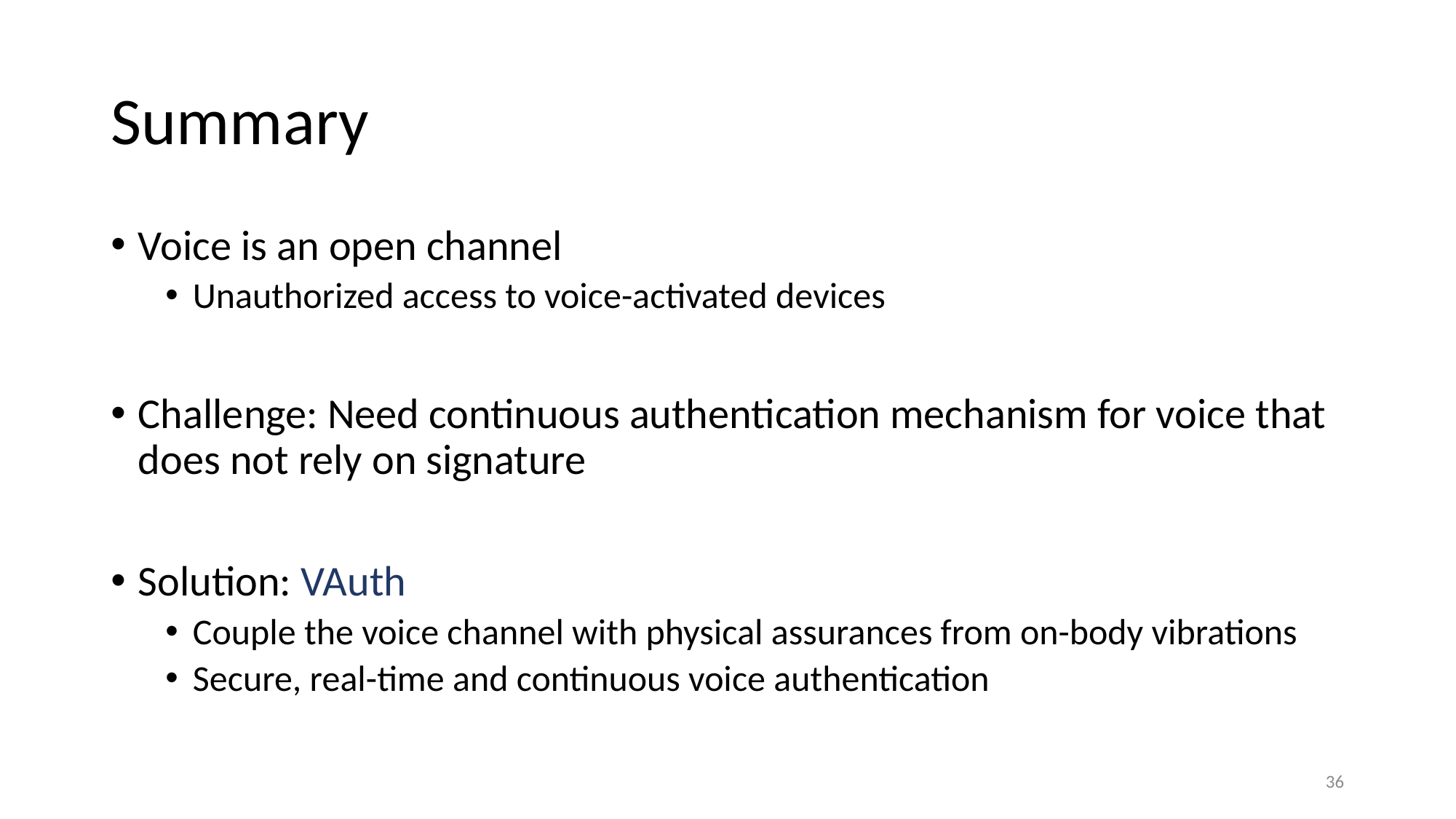

# Summary
Voice is an open channel
Unauthorized access to voice-activated devices

Challenge: Need continuous authentication mechanism for voice that does not rely on signature

Solution: VAuth
Couple the voice channel with physical assurances from on-body vibrations
Secure, real-time and continuous voice authentication

36